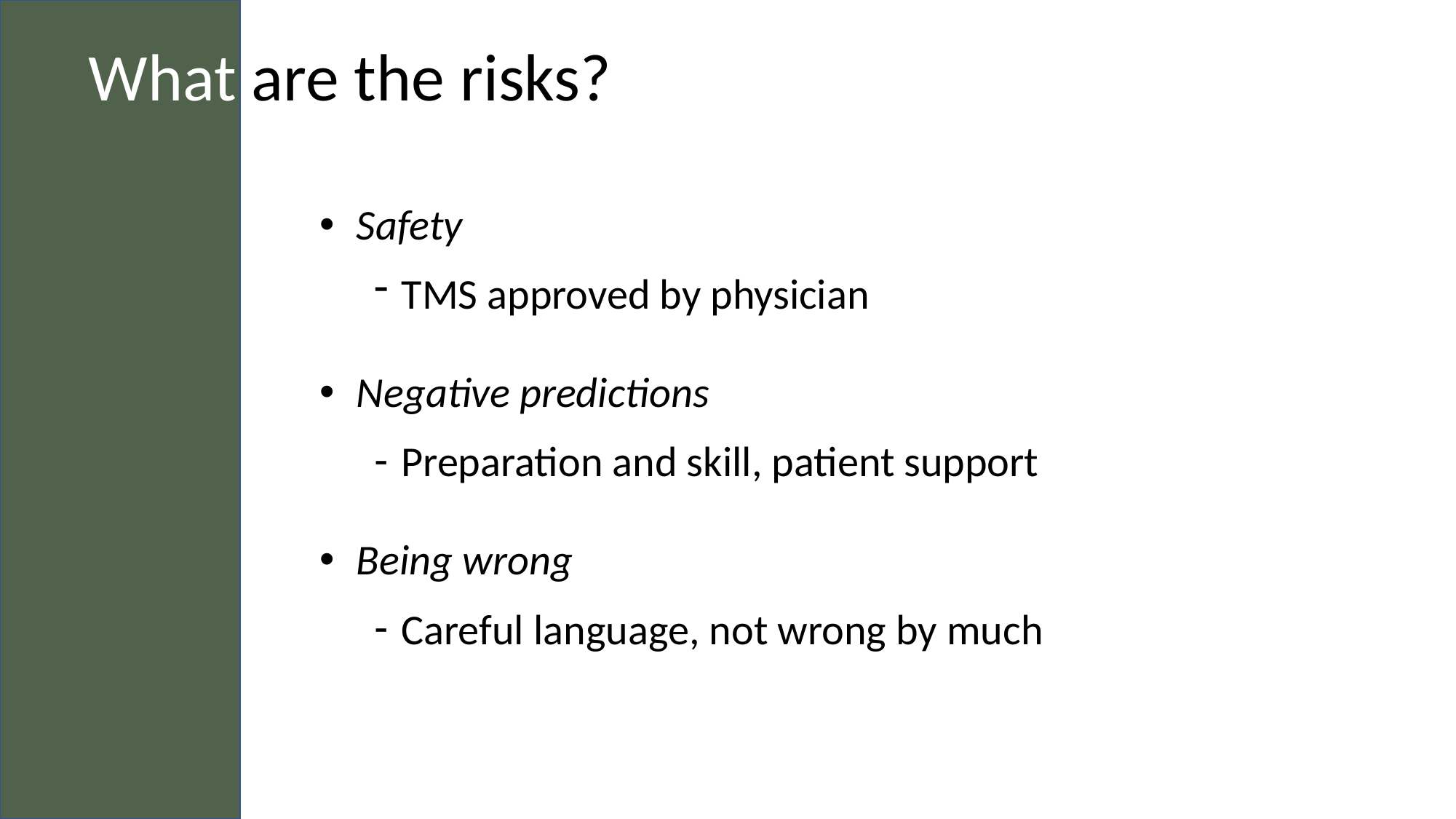

What are the risks?
 Safety
TMS approved by physician

 Negative predictions
Preparation and skill, patient support

 Being wrong
Careful language, not wrong by much